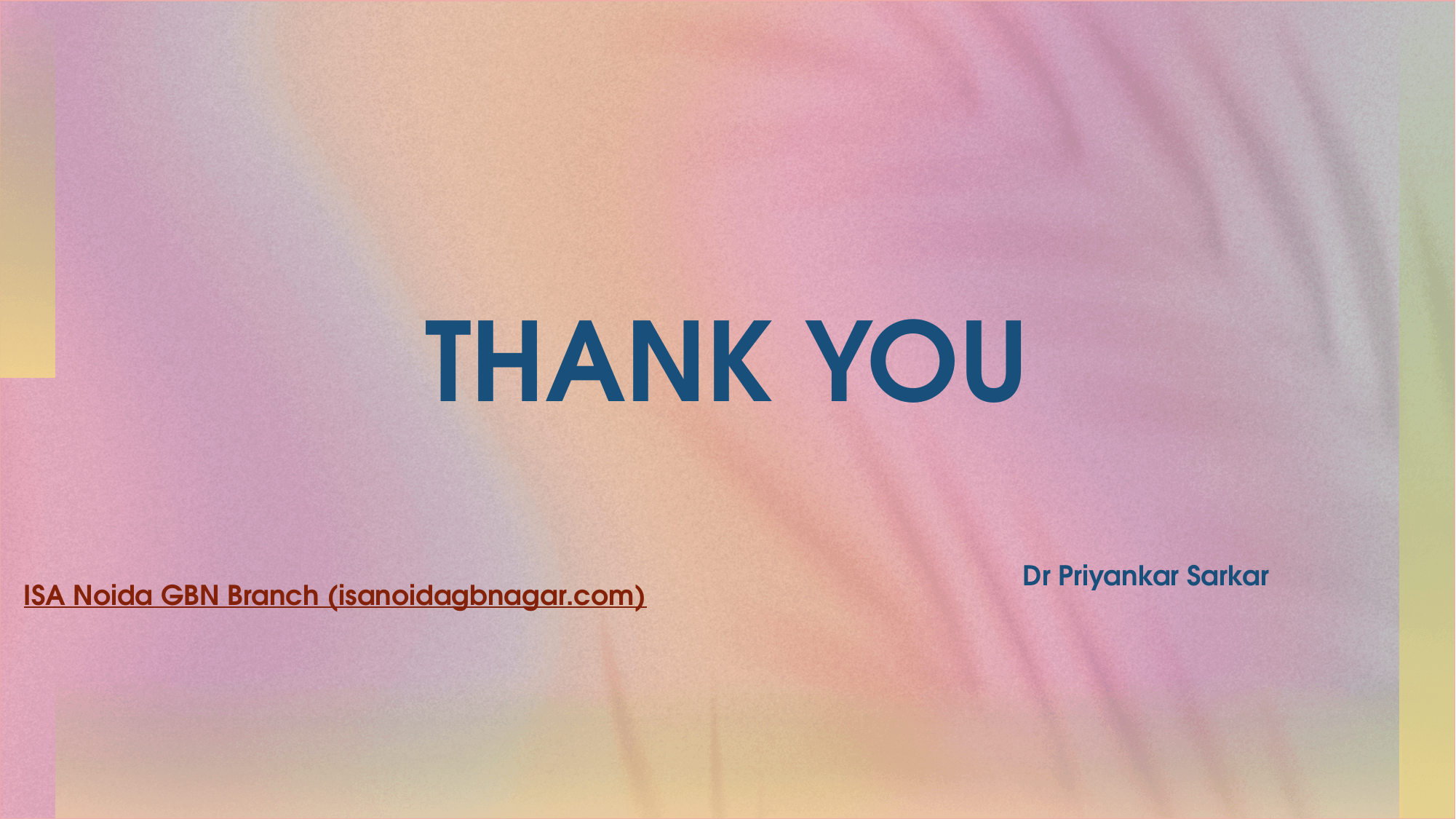

# Thank you
Dr Priyankar Sarkar
ISA Noida GBN Branch (isanoidagbnagar.com)